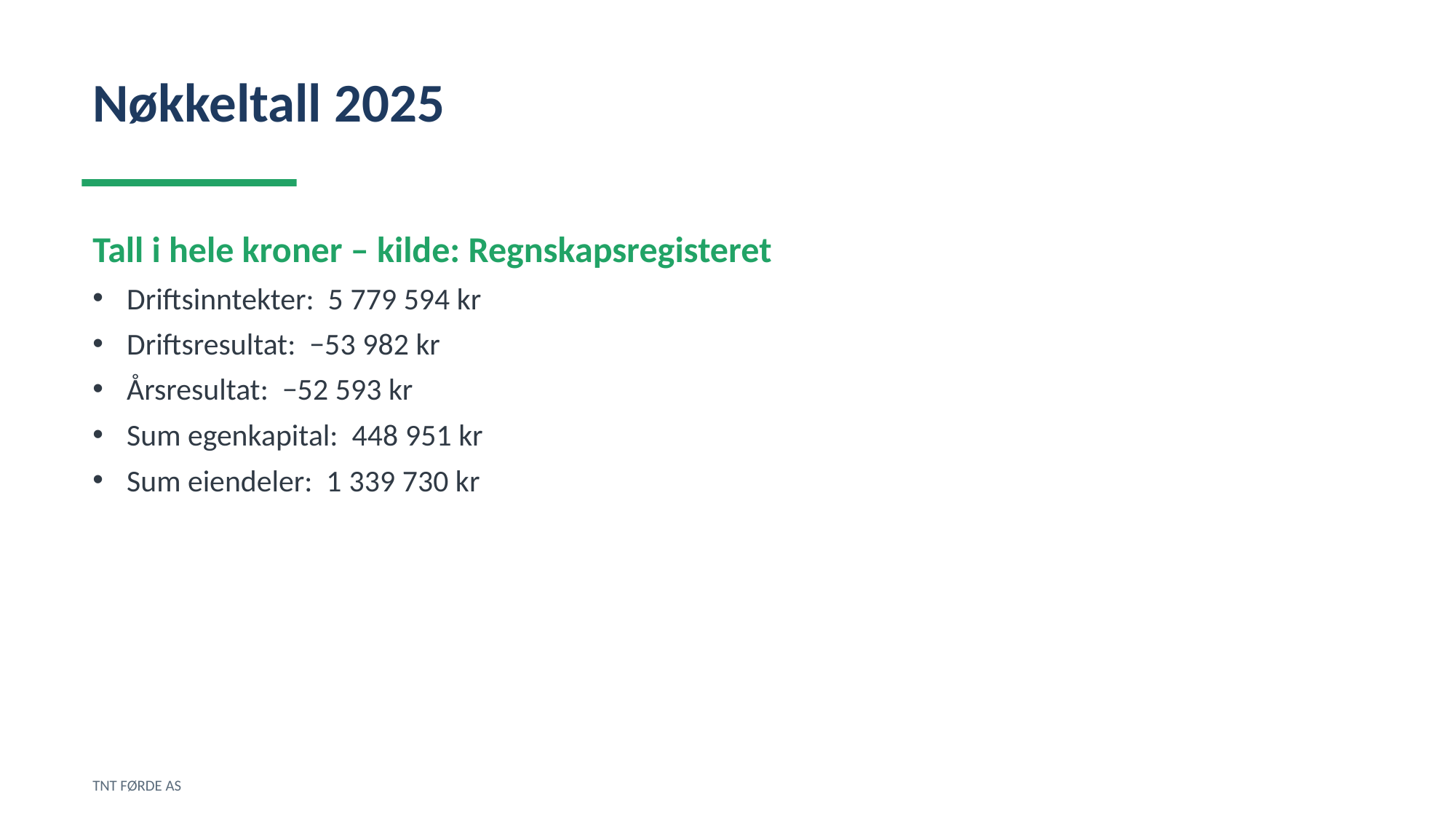

Nøkkeltall 2025

Tall i hele kroner – kilde: Regnskapsregisteret
Driftsinntekter:  5 779 594 kr
Driftsresultat:  −53 982 kr
Årsresultat:  −52 593 kr
Sum egenkapital:  448 951 kr
Sum eiendeler:  1 339 730 kr
TNT FØRDE AS